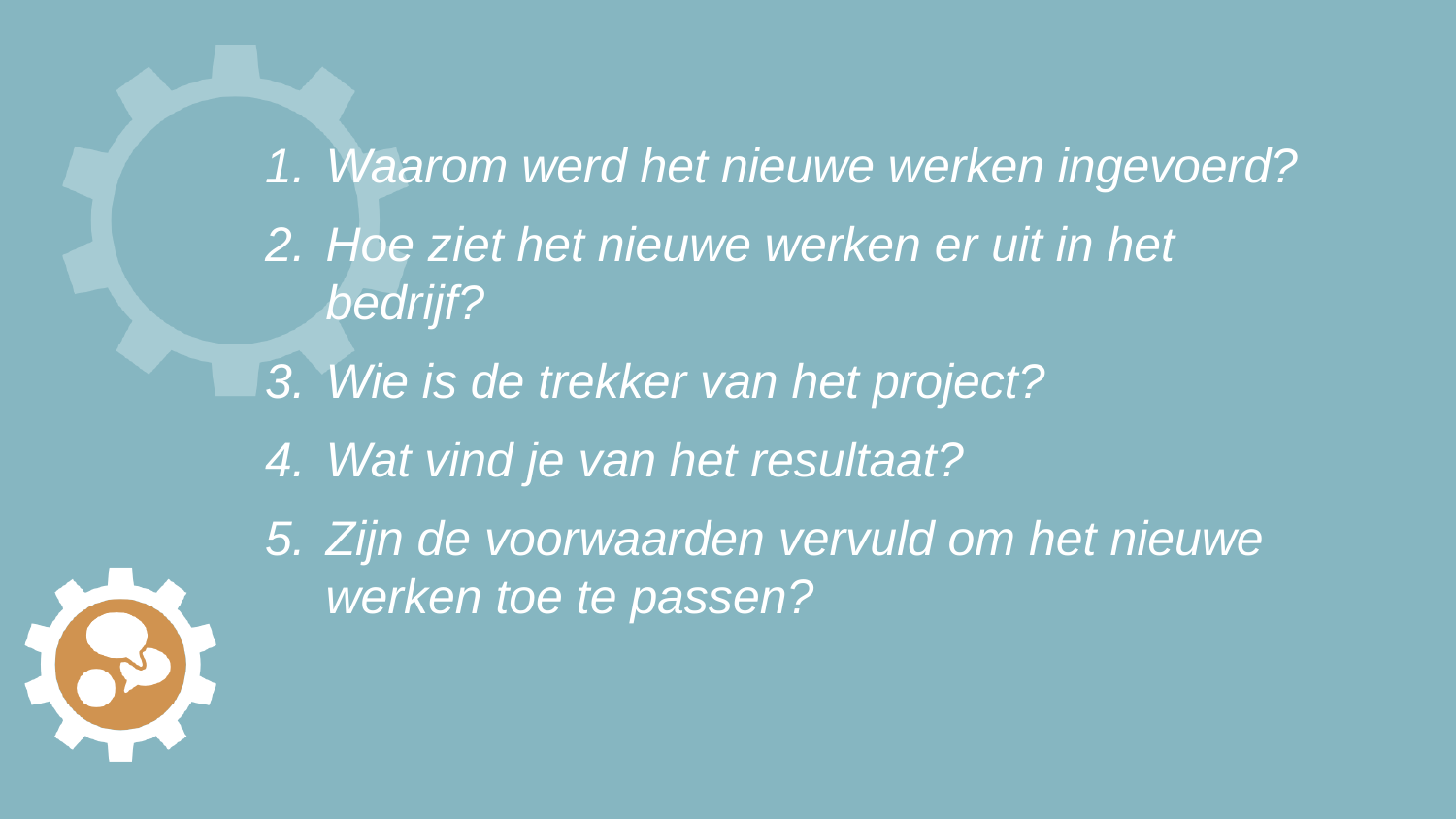

# Waarom werd het nieuwe werken ingevoerd?
Hoe ziet het nieuwe werken er uit in het bedrijf?
Wie is de trekker van het project?
Wat vind je van het resultaat?
Zijn de voorwaarden vervuld om het nieuwe werken toe te passen?